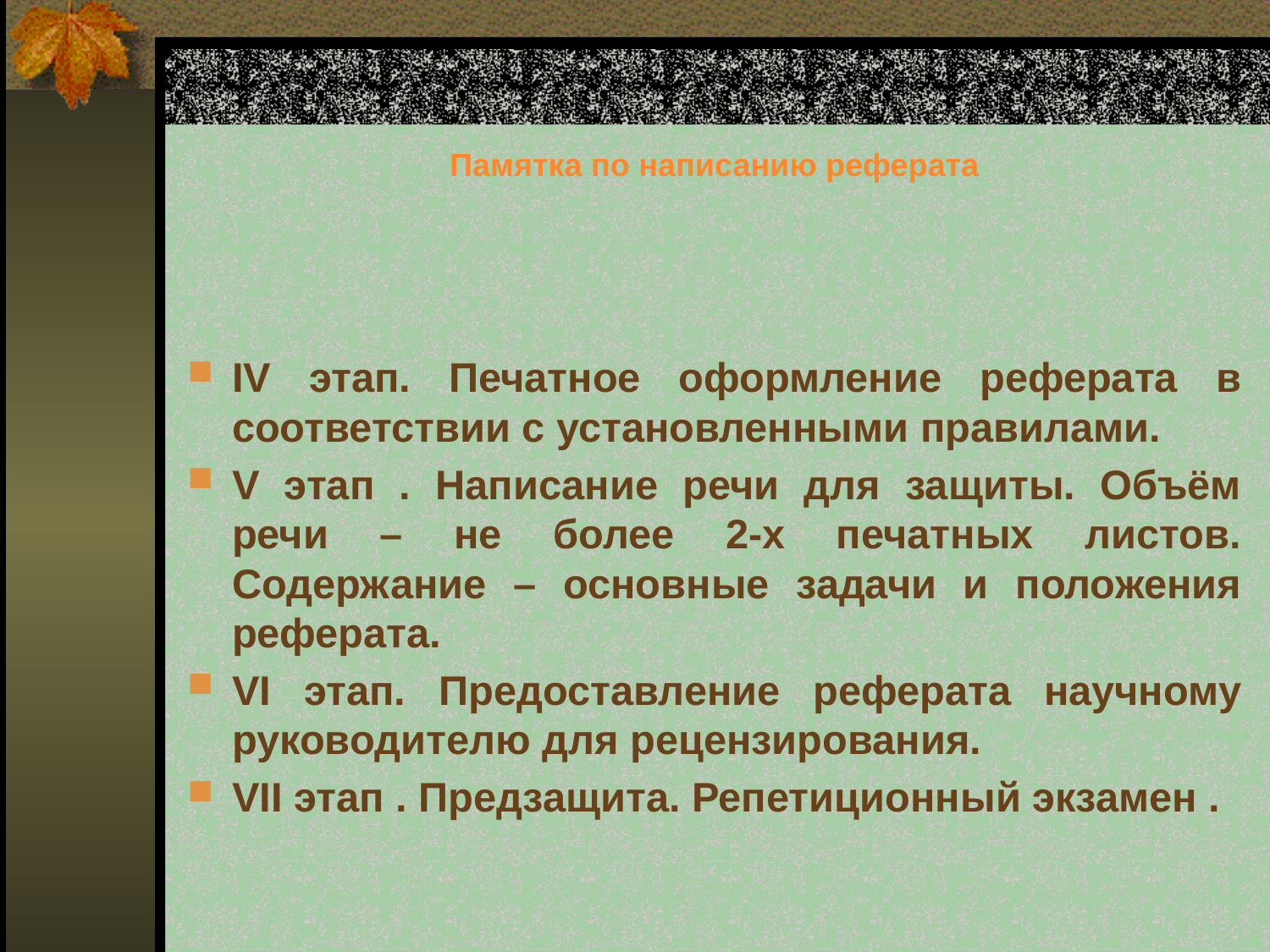

# Памятка по написанию реферата

IV этап. Печатное оформление реферата в соответствии с установленными правилами.
V этап . Написание речи для защиты. Объём речи – не более 2-х печатных листов. Содержание – основные задачи и положения реферата.
VI этап. Предоставление реферата научному руководителю для рецензирования.
VII этап . Предзащита. Репетиционный экзамен .